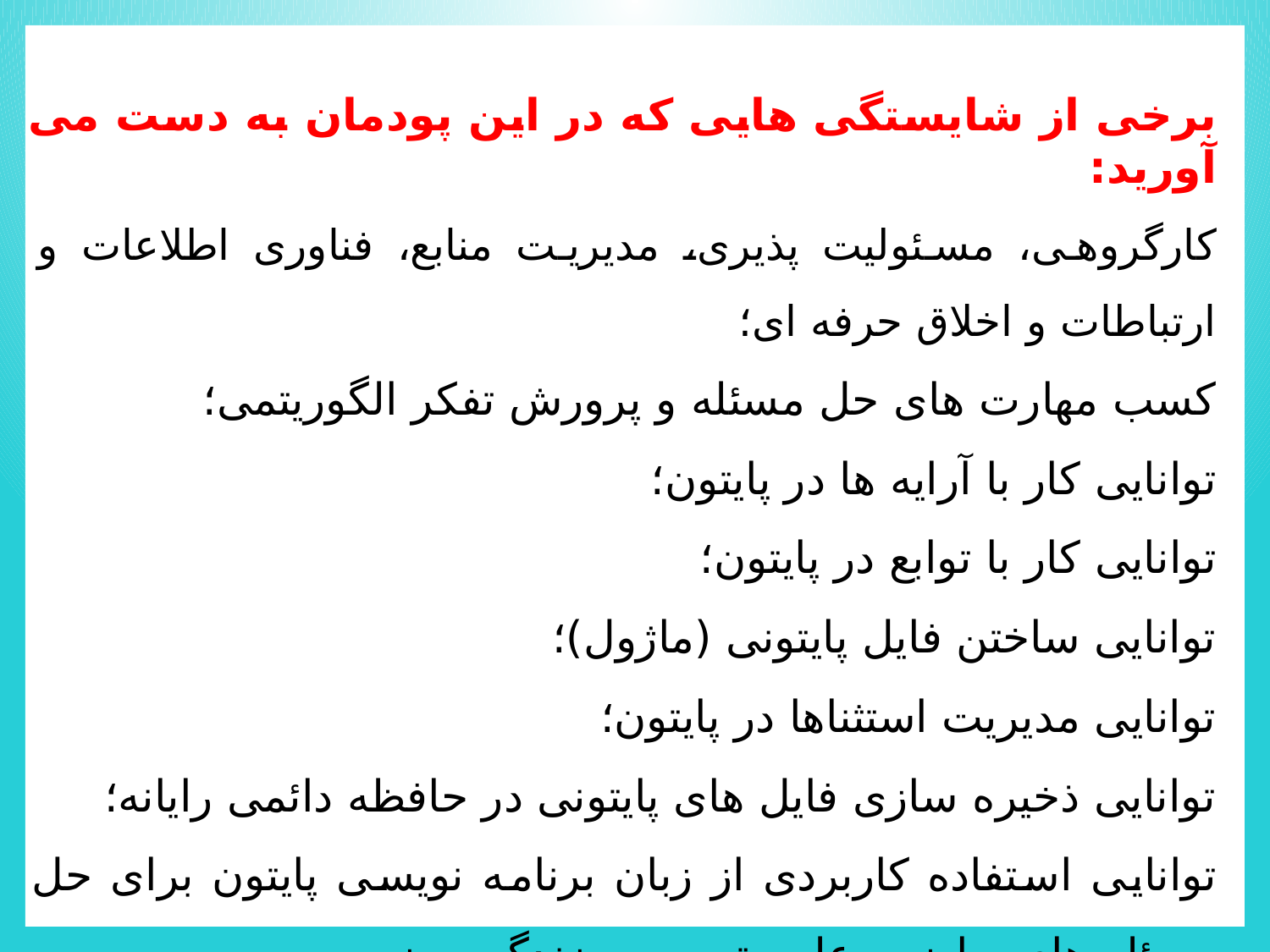

برخی از شایستگی هایی که در این پودمان به دست می آورید:
کارگروهی، مسئولیت پذیری، مدیریت منابع، فناوری اطلاعات و ارتباطات و اخلاق حرفه ای؛
کسب مهارت های حل مسئله و پرورش تفکر الگوریتمی؛
توانایی کار با آرایه ها در پایتون؛
توانایی کار با توابع در پایتون؛
توانایی ساختن فایل پایتونی (ماژول)؛
توانایی مدیریت استثناها در پایتون؛
توانایی ذخیره سازی فایل های پایتونی در حافظه دائمی رایانه؛
توانایی استفاده کاربردی از زبان برنامه نویسی پایتون برای حل مسئله های ریاضی، علوم تجربی و زندگی روزمره.